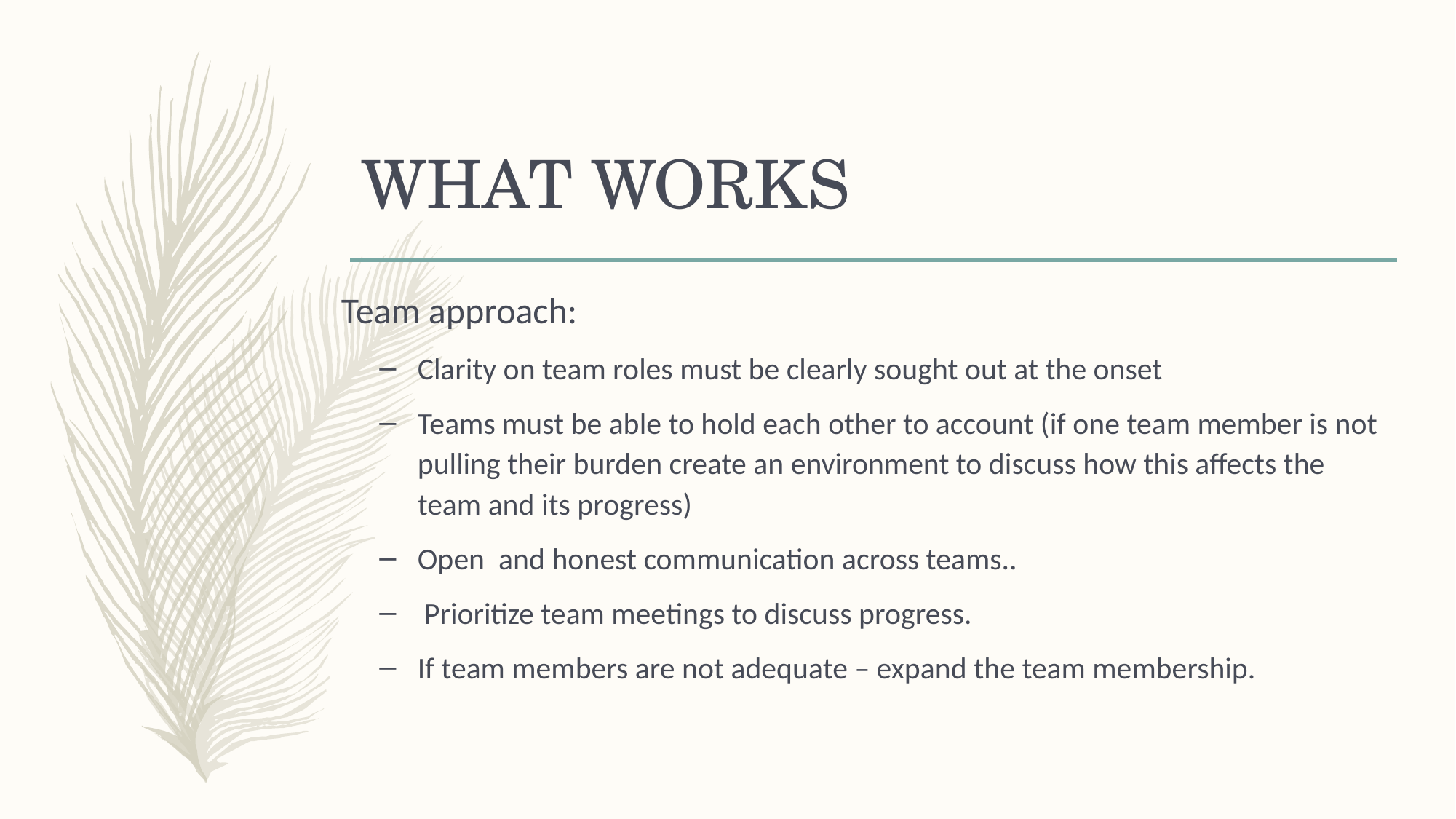

# WHAT WORKS
Team approach:
Clarity on team roles must be clearly sought out at the onset
Teams must be able to hold each other to account (if one team member is not pulling their burden create an environment to discuss how this affects the team and its progress)
Open  and honest communication across teams..
 Prioritize team meetings to discuss progress.
If team members are not adequate – expand the team membership.